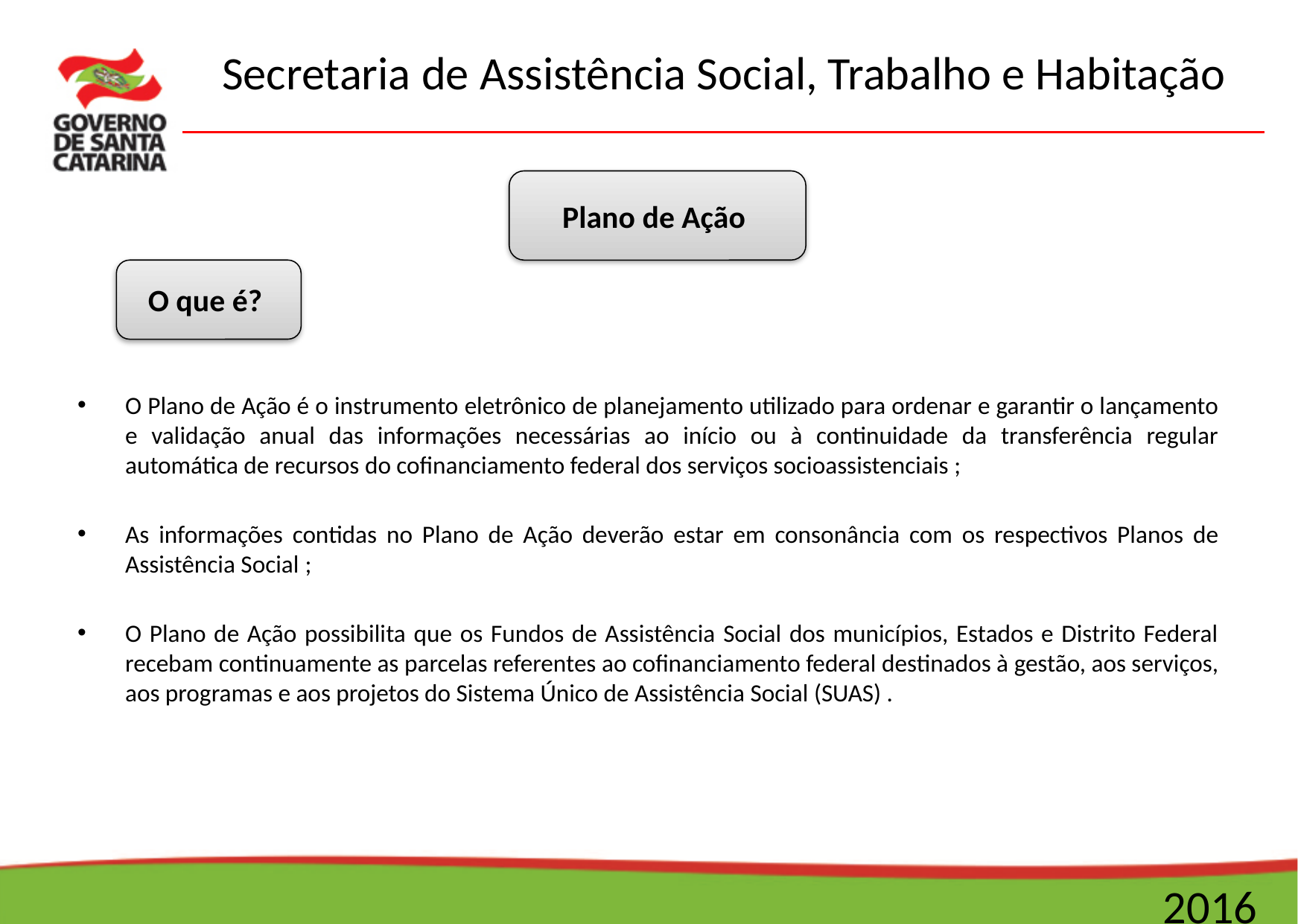

Plano de Ação
O que é?
O Plano de Ação é o instrumento eletrônico de planejamento utilizado para ordenar e garantir o lançamento e validação anual das informações necessárias ao início ou à continuidade da transferência regular automática de recursos do cofinanciamento federal dos serviços socioassistenciais ;

As informações contidas no Plano de Ação deverão estar em consonância com os respectivos Planos de Assistência Social ;

O Plano de Ação possibilita que os Fundos de Assistência Social dos municípios, Estados e Distrito Federal recebam continuamente as parcelas referentes ao cofinanciamento federal destinados à gestão, aos serviços, aos programas e aos projetos do Sistema Único de Assistência Social (SUAS) .